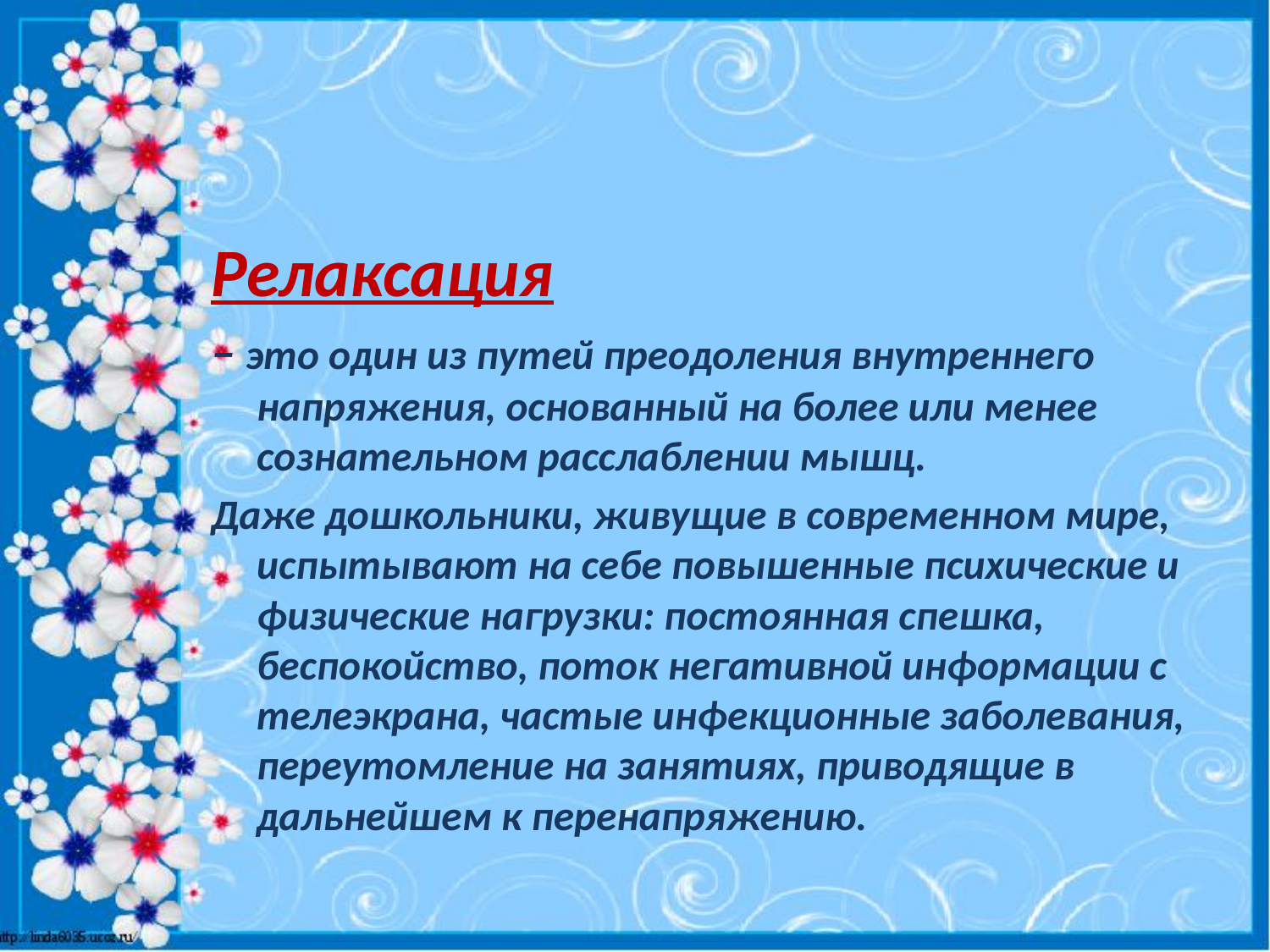

Релаксация
– это один из путей преодоления внутреннего напряжения, основанный на более или менее сознательном расслаблении мышц.
Даже дошкольники, живущие в современном мире, испытывают на себе повышенные психические и физические нагрузки: постоянная спешка, беспокойство, поток негативной информации с телеэкрана, частые инфекционные заболевания, переутомление на занятиях, приводящие в дальнейшем к перенапряжению.